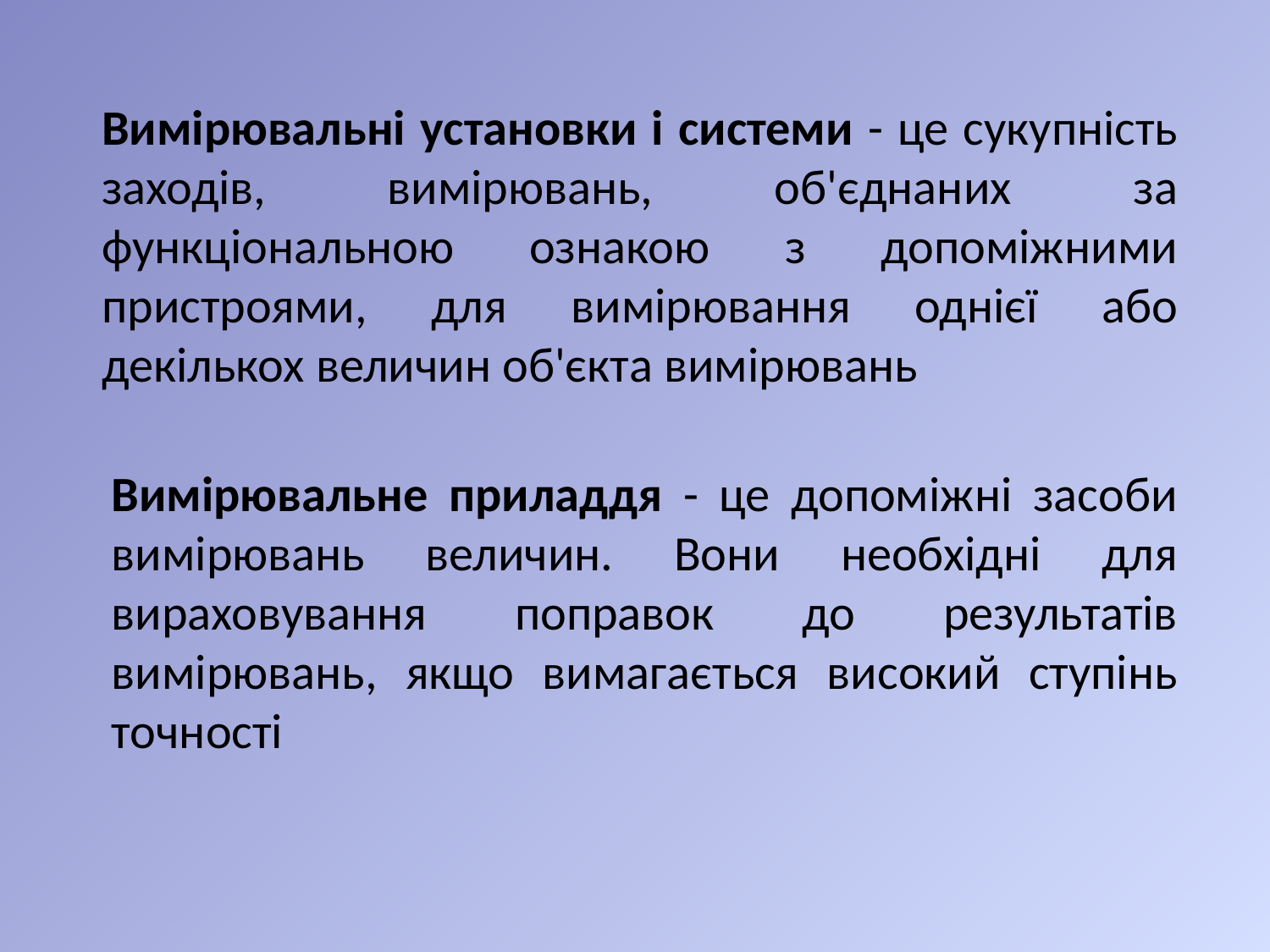

Вимірювальні установки і системи - це сукупність заходів, вимірювань, об'єднаних за функціональною ознакою з допоміжними пристроями, для вимірювання однієї або декількох величин об'єкта вимірювань
Вимірювальне приладдя - це допоміжні засоби вимірювань величин. Вони необхідні для вираховування поправок до результатів вимірювань, якщо вимагається високий ступінь точності